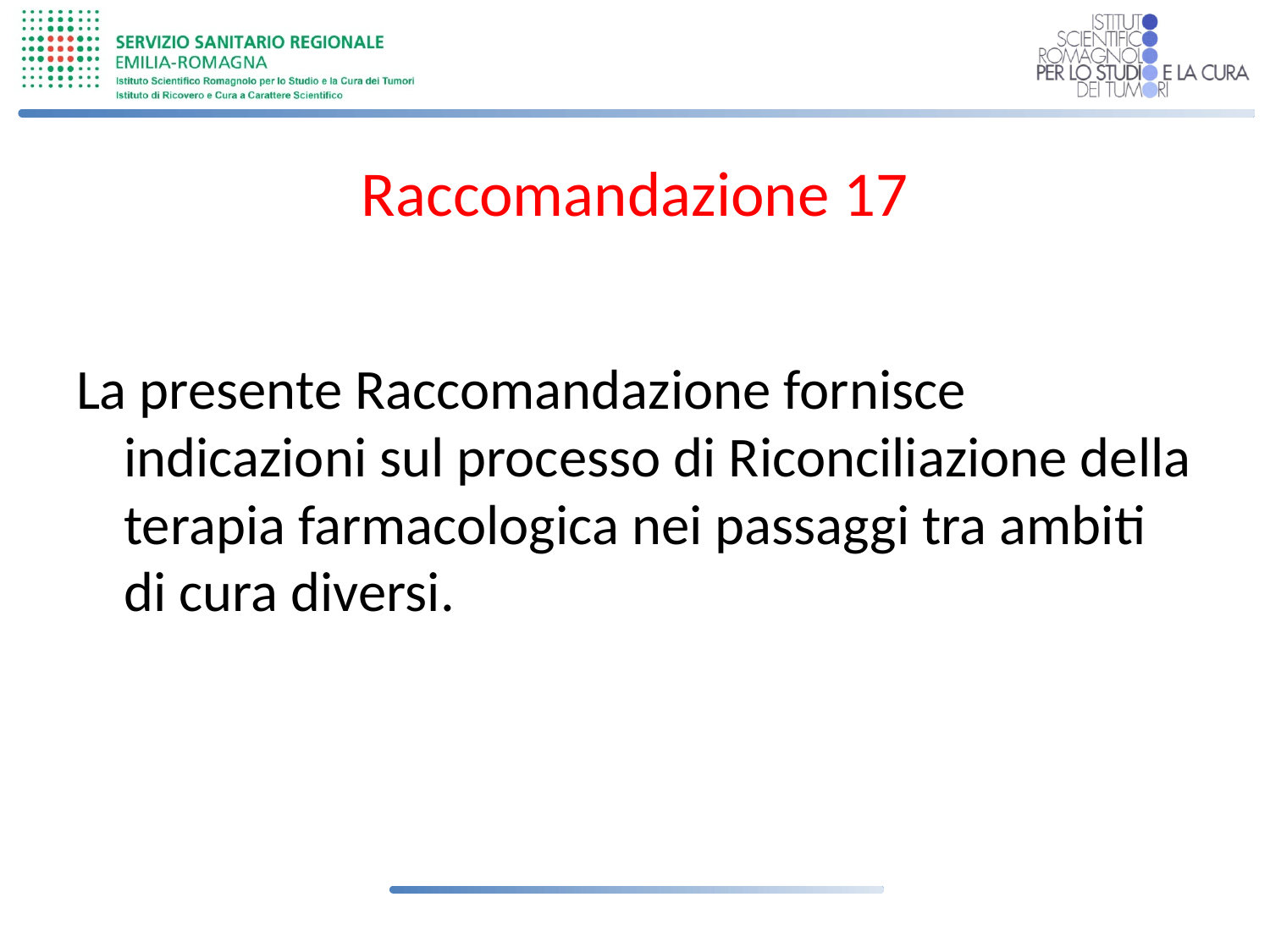

# Raccomandazione 17
La presente Raccomandazione fornisce indicazioni sul processo di Riconciliazione della terapia farmacologica nei passaggi tra ambiti di cura diversi.